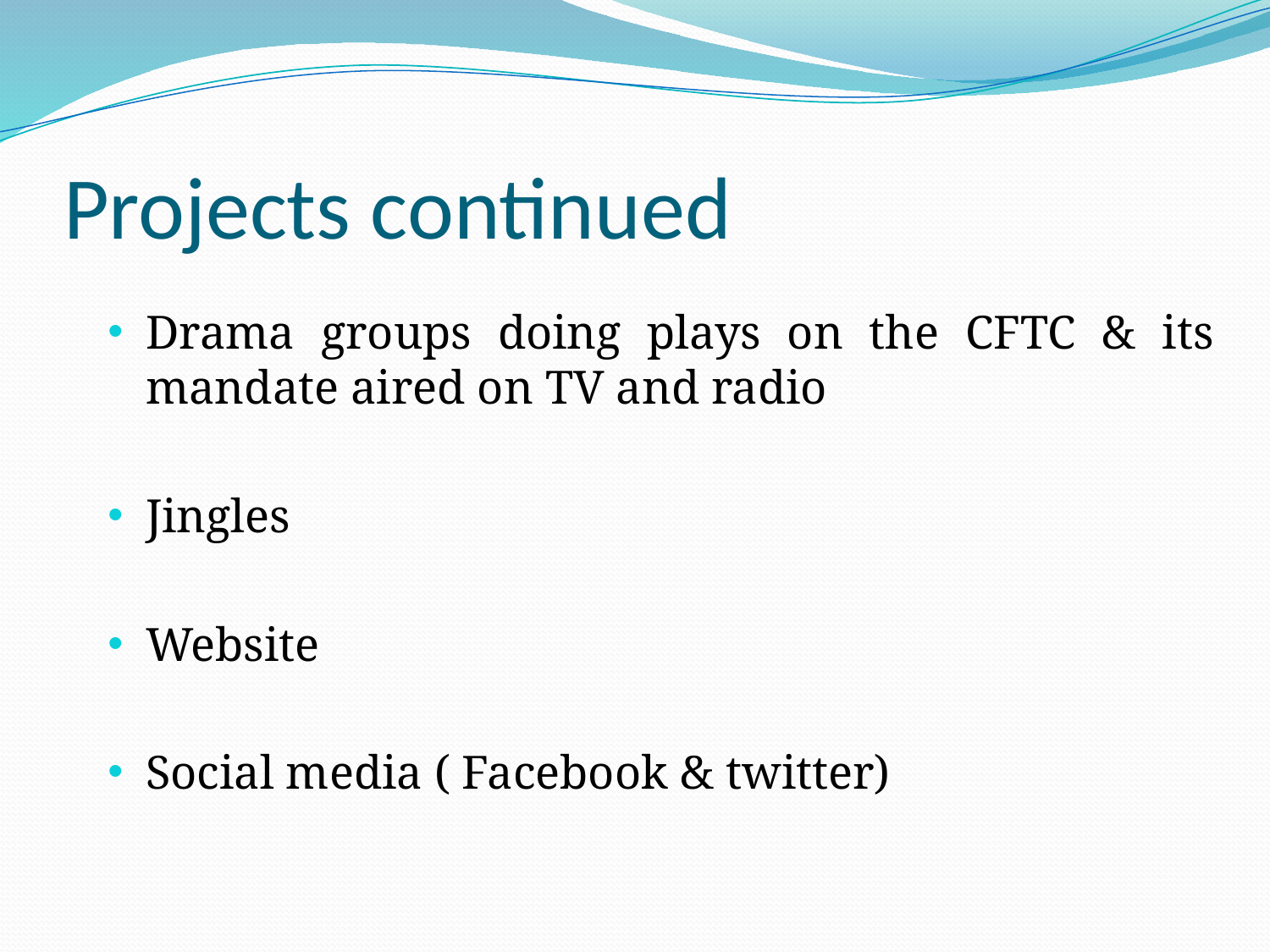

# Projects continued

Drama groups doing plays on the CFTC & its mandate aired on TV and radio

Jingles

Website

Social media ( Facebook & twitter)